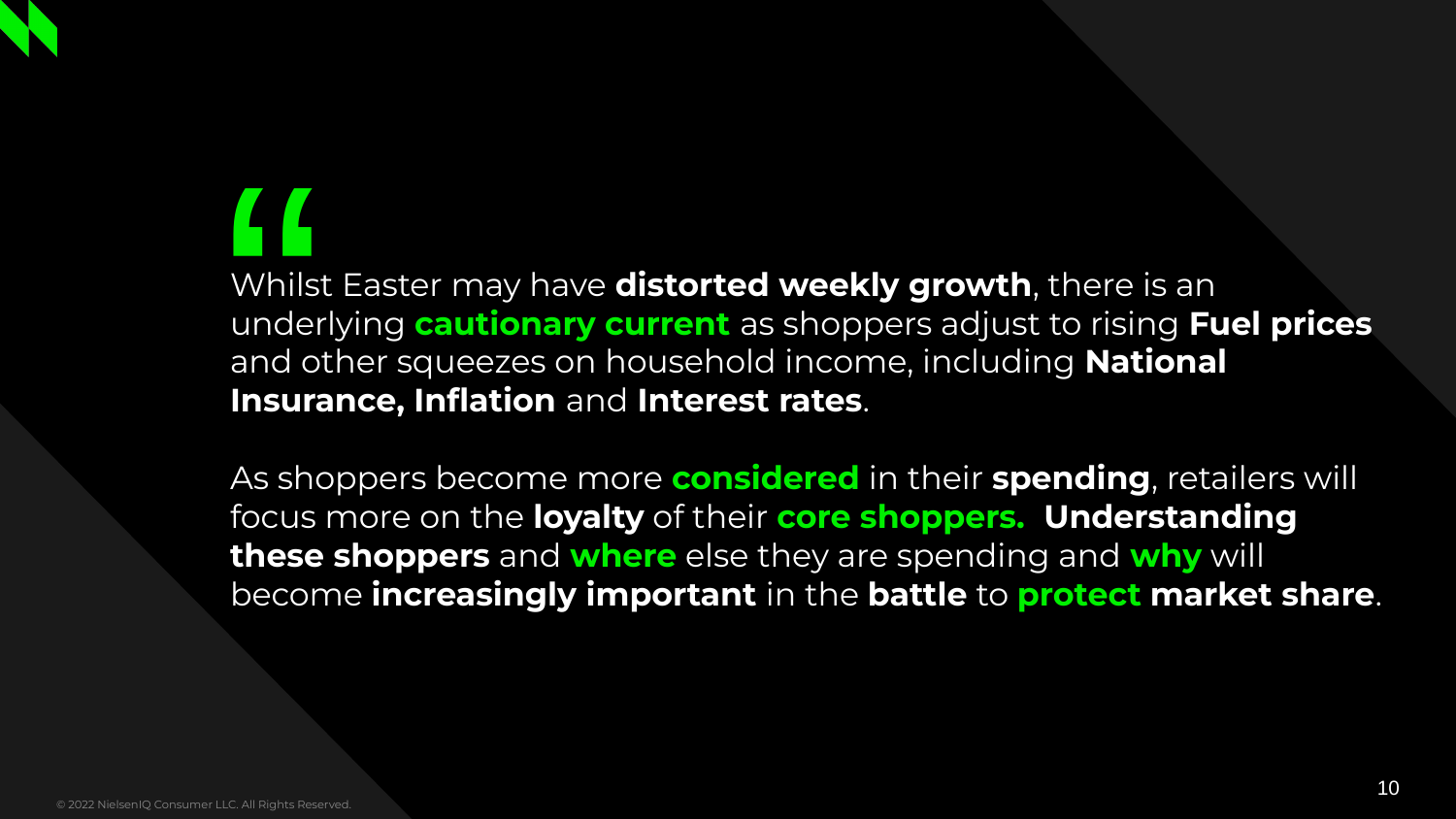

# Whilst Easter may have distorted weekly growth, there is an underlying cautionary current as shoppers adjust to rising Fuel prices and other squeezes on household income, including National Insurance, Inflation and Interest rates. As shoppers become more considered in their spending, retailers will focus more on the loyalty of their core shoppers.  Understanding these shoppers and where else they are spending and why will become increasingly important in the battle to protect market share.